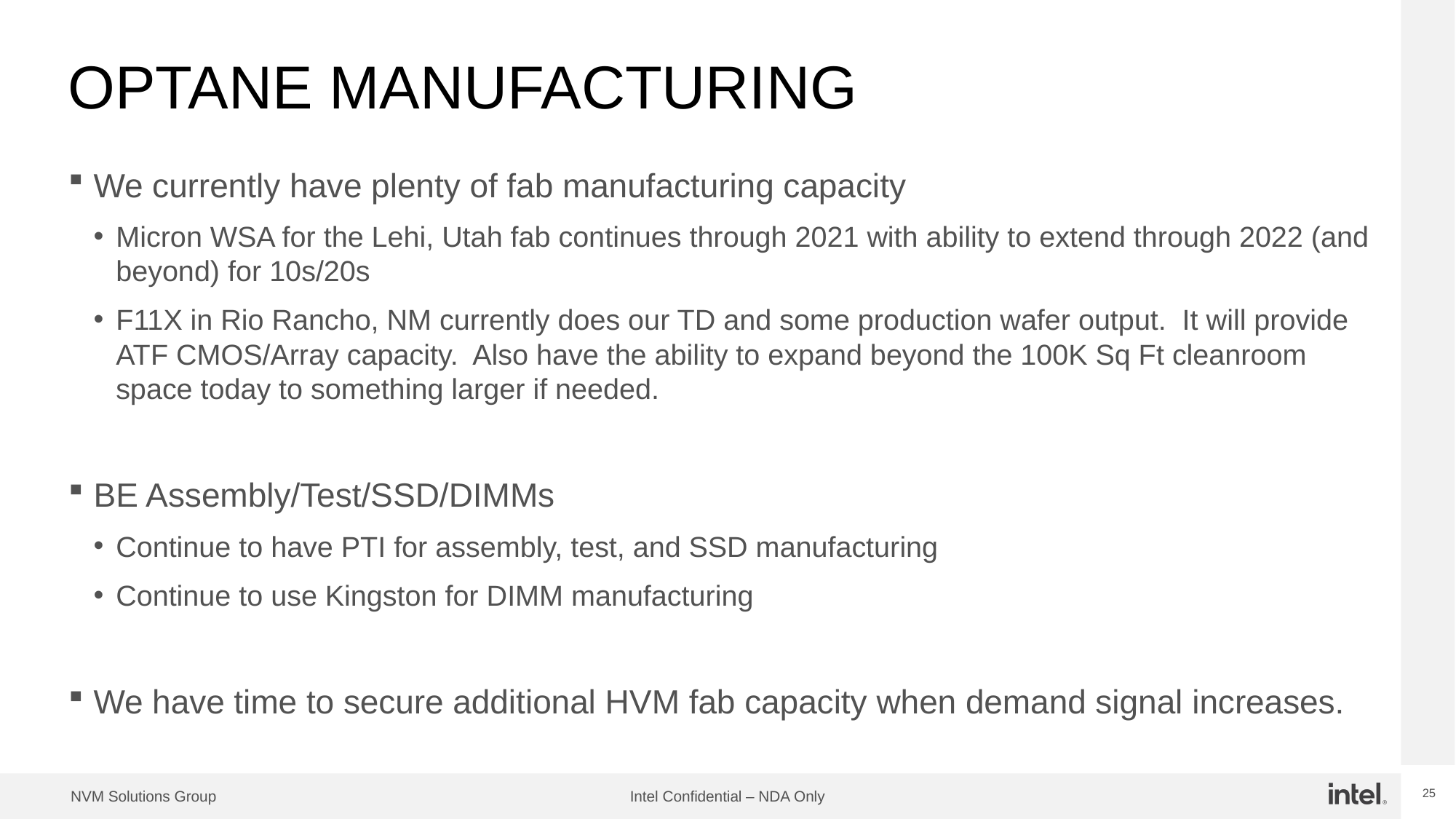

# OPTANE MANUFACTURING
We currently have plenty of fab manufacturing capacity
Micron WSA for the Lehi, Utah fab continues through 2021 with ability to extend through 2022 (and beyond) for 10s/20s
F11X in Rio Rancho, NM currently does our TD and some production wafer output.  It will provide ATF CMOS/Array capacity.  Also have the ability to expand beyond the 100K Sq Ft cleanroom space today to something larger if needed.

BE Assembly/Test/SSD/DIMMs
Continue to have PTI for assembly, test, and SSD manufacturing
Continue to use Kingston for DIMM manufacturing

We have time to secure additional HVM fab capacity when demand signal increases.